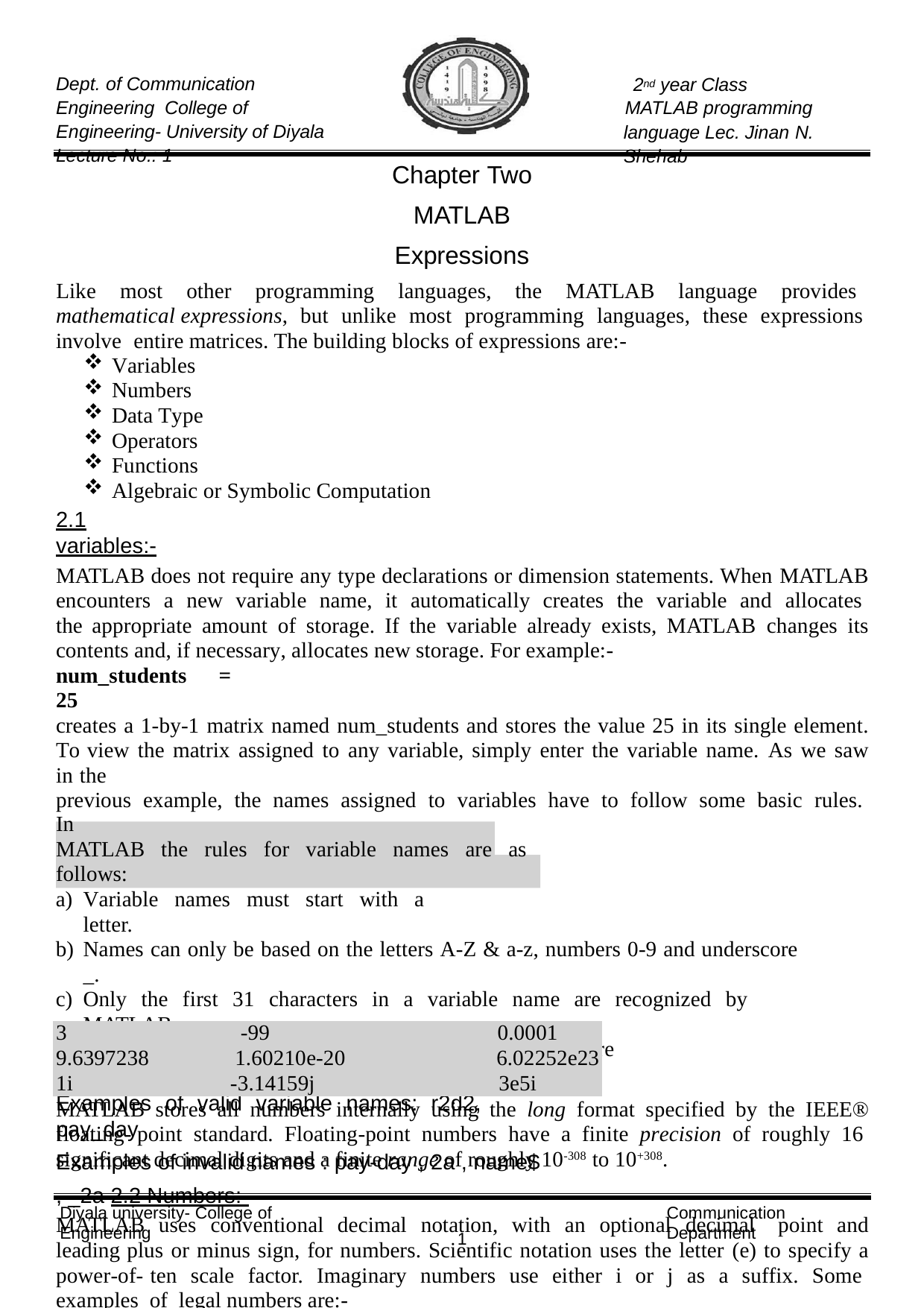

Dept. of Communication Engineering  College of Engineering- University of Diyala Lecture No.: 1
2nd year Class
MATLAB programming language Lec. Jinan N. Shehab
Chapter Two MATLAB Expressions

Like  most  other  programming  languages,  the  MATLAB  language  provides  mathematical expressions,  but  unlike  most  programming  languages,  these  expressions  involve  entire matrices. The building blocks of expressions are:-
Variables
Numbers
Data Type
Operators
Functions
Algebraic or Symbolic Computation
2.1 variables:-
MATLAB does not require any type declarations or dimension statements. When MATLAB encounters  a  new  variable  name,  it  automatically  creates  the  variable  and  allocates  the appropriate amount of storage. If the variable already exists, MATLAB changes its contents and, if necessary, allocates new storage. For example:-
num_students = 25
creates a 1-by-1 matrix named num_students and stores the value 25 in its single element. To view the matrix assigned to any variable, simply enter the variable name. As we saw in the
previous  example,  the  names  assigned  to  variables  have  to  follow  some  basic  rules.  In
MATLAB the rules for variable names are as follows:
Variable names must start with a letter.
Names can only be based on the letters A-Z & a-z, numbers 0-9 and underscore _.
Only the first 31 characters in a variable name are recognized by MATLAB.
Names are case sensitive: name, Name, NAME are different.
Examples of valid variable names: r2d2,  pay_day
Examples of invalid names : pay-day , 2a , name$ , _2a 2.2 Numbers:-
MATLAB uses conventional decimal notation, with an optional decimal  point and leading plus or minus sign, for numbers. Scientific notation uses the letter (e) to specify a power-of- ten  scale  factor.  Imaginary  numbers  use  either  i  or  j  as  a  suffix.  Some  examples  of  legal numbers are:-

| 3 | -99 | 0.0001 |
| --- | --- | --- |
| 9.6397238 | 1.60210e-20 | 6.02252e23 |
| 1i | -3.14159j | 3e5i |
MATLAB stores all numbers internally using the long format specified by the IEEE® floating- point  standard.  Floating-point  numbers  have  a  finite  precision  of  roughly  16  significant decimal digits and a finite range of roughly 10-308  to 10+308.

Diyala university- College of Engineering
Communication Department
1